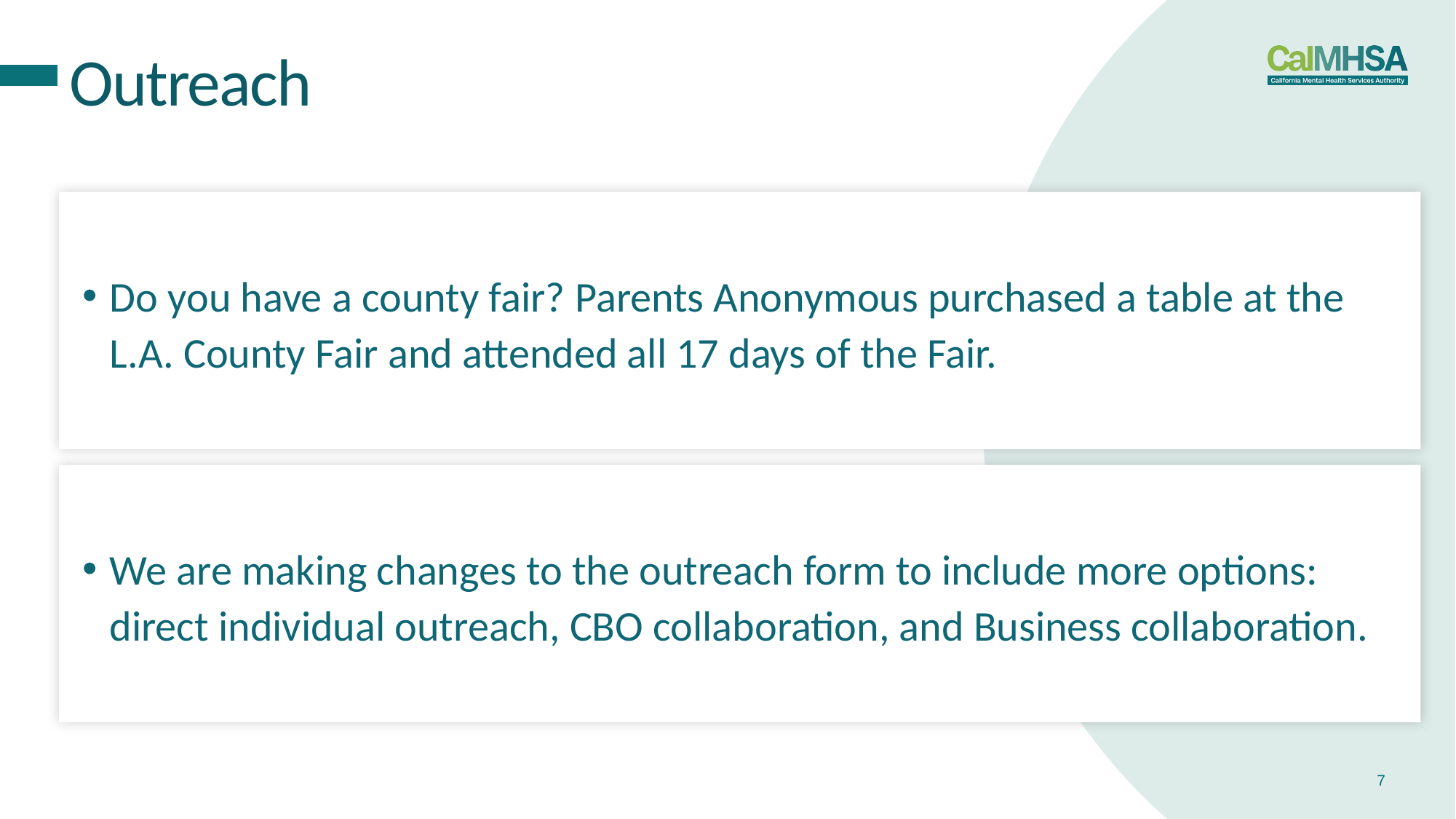

# Outreach
Do you have a county fair? Parents Anonymous purchased a table at the L.A. County Fair and attended all 17 days of the Fair.
We are making changes to the outreach form to include more options: direct individual outreach, CBO collaboration, and Business collaboration.
7